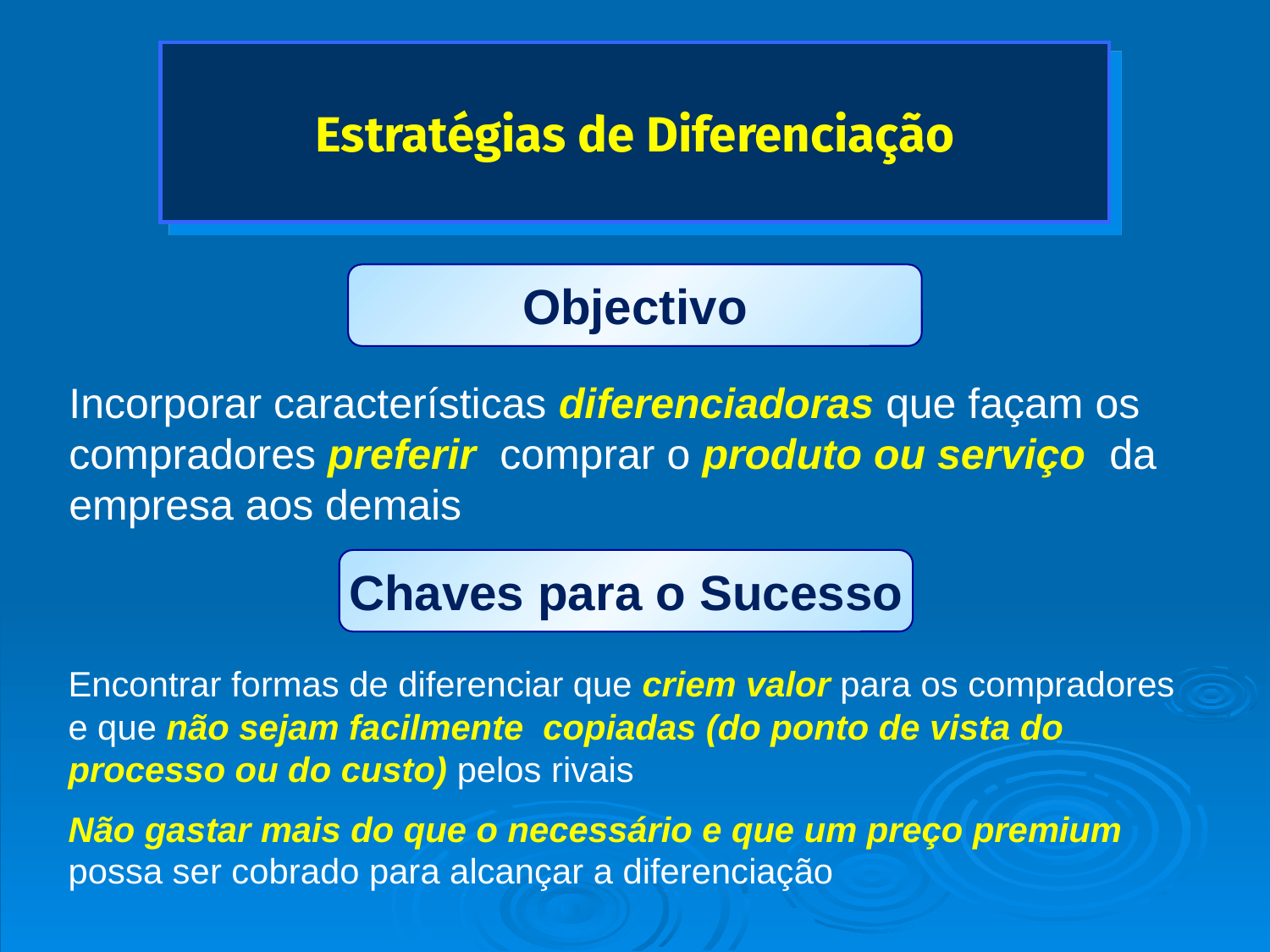

# Estratégias de Diferenciação
Objectivo
Incorporar características diferenciadoras que façam os compradores preferir  comprar o produto ou serviço  da empresa aos demais
Chaves para o Sucesso
Encontrar formas de diferenciar que criem valor para os compradores e que não sejam facilmente  copiadas (do ponto de vista do processo ou do custo) pelos rivais
Não gastar mais do que o necessário e que um preço premium possa ser cobrado para alcançar a diferenciação